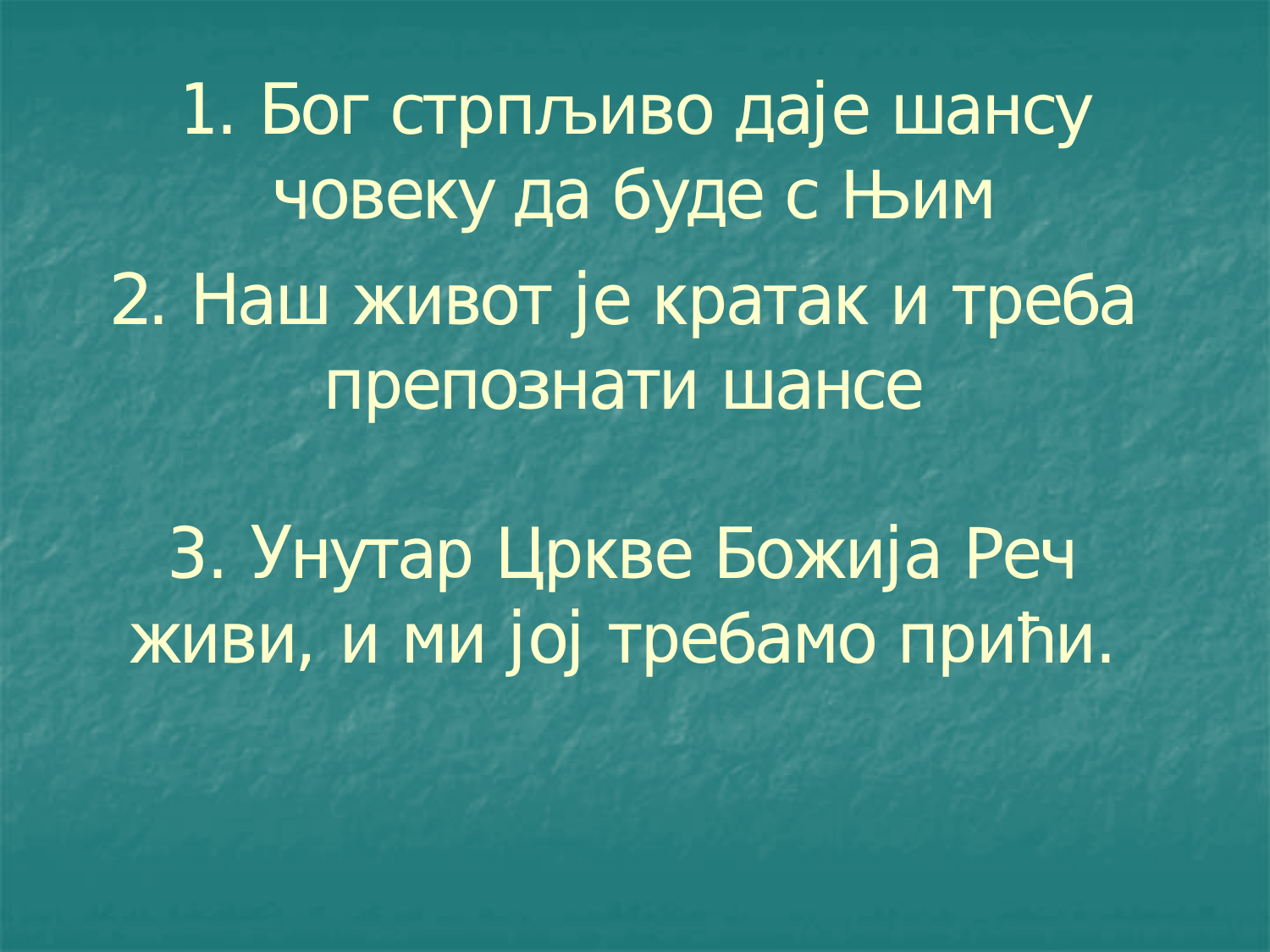

# 1. Бог стрпљиво даје шансу човеку да буде с Њим
2. Наш живот је кратак и треба препознати шансе
3. Унутар Цркве Божија Реч живи, и ми јој требамо прићи.